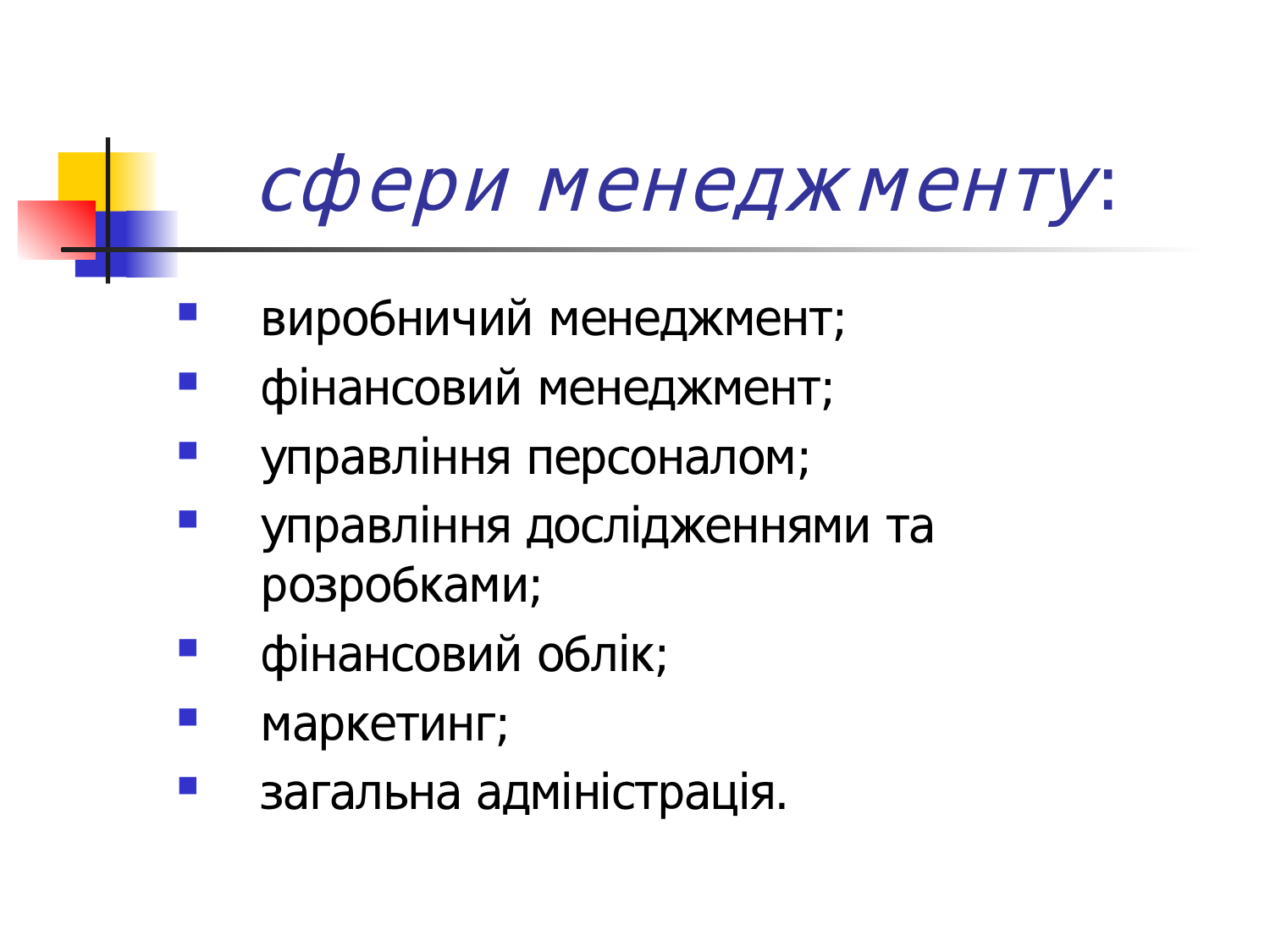

# сфери менеджменту:
виробничий менеджмент;
фінансовий менеджмент;
управління персоналом;
управління дослідженнями та розробками;
фінансовий облік;
маркетинг;
загальна адміністрація.